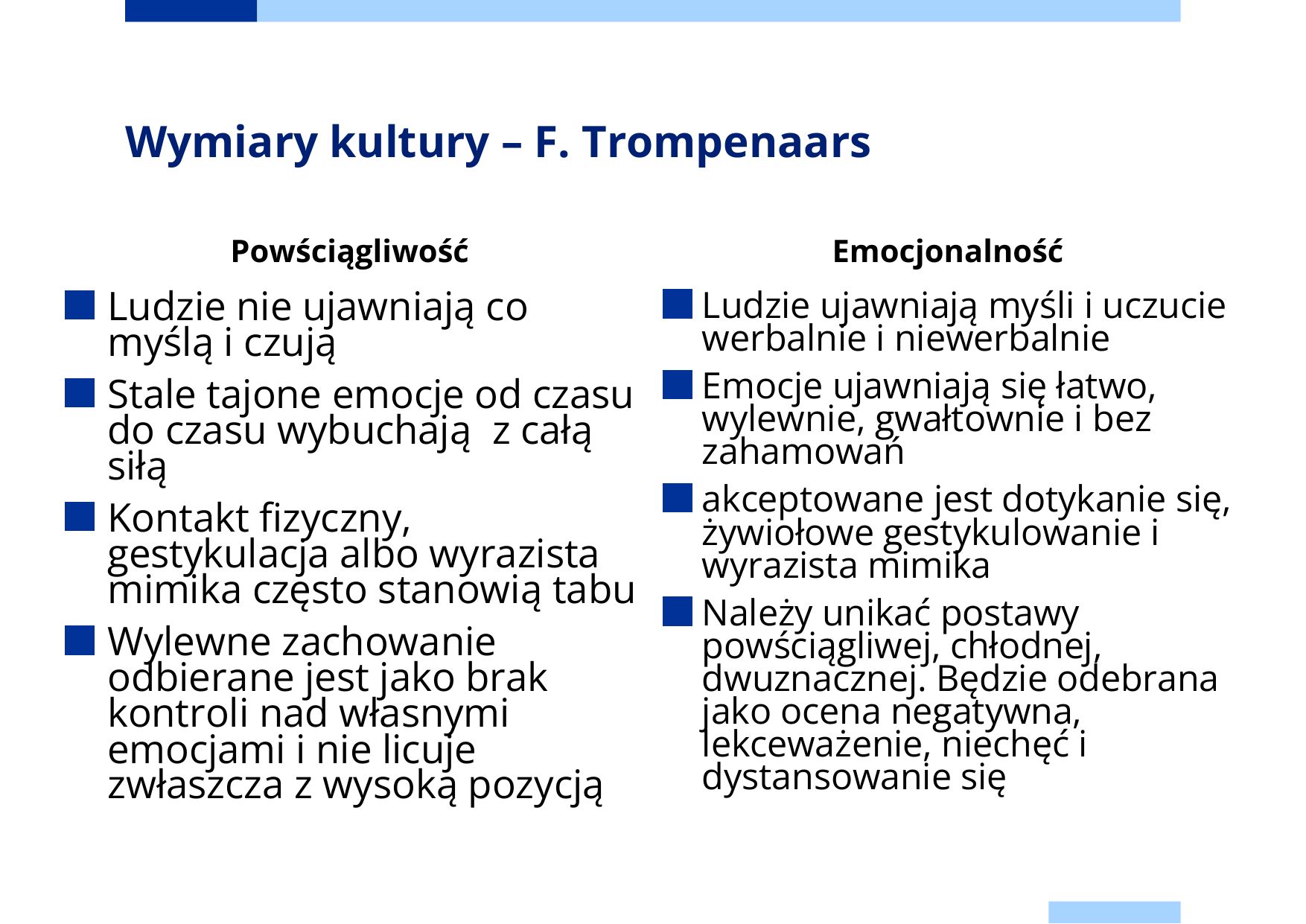

# Wymiary kultury – F. Trompenaars
Powściągliwość
Emocjonalność
Ludzie nie ujawniają co myślą i czują
Stale tajone emocje od czasu do czasu wybuchają  z całą siłą
Kontakt fizyczny, gestykulacja albo wyrazista mimika często stanowią tabu
Wylewne zachowanie odbierane jest jako brak kontroli nad własnymi emocjami i nie licuje zwłaszcza z wysoką pozycją
Ludzie ujawniają myśli i uczucie werbalnie i niewerbalnie
Emocje ujawniają się łatwo, wylewnie, gwałtownie i bez zahamowań
akceptowane jest dotykanie się, żywiołowe gestykulowanie i wyrazista mimika
Należy unikać postawy powściągliwej, chłodnej, dwuznacznej. Będzie odebrana jako ocena negatywna, lekceważenie, niechęć i dystansowanie się